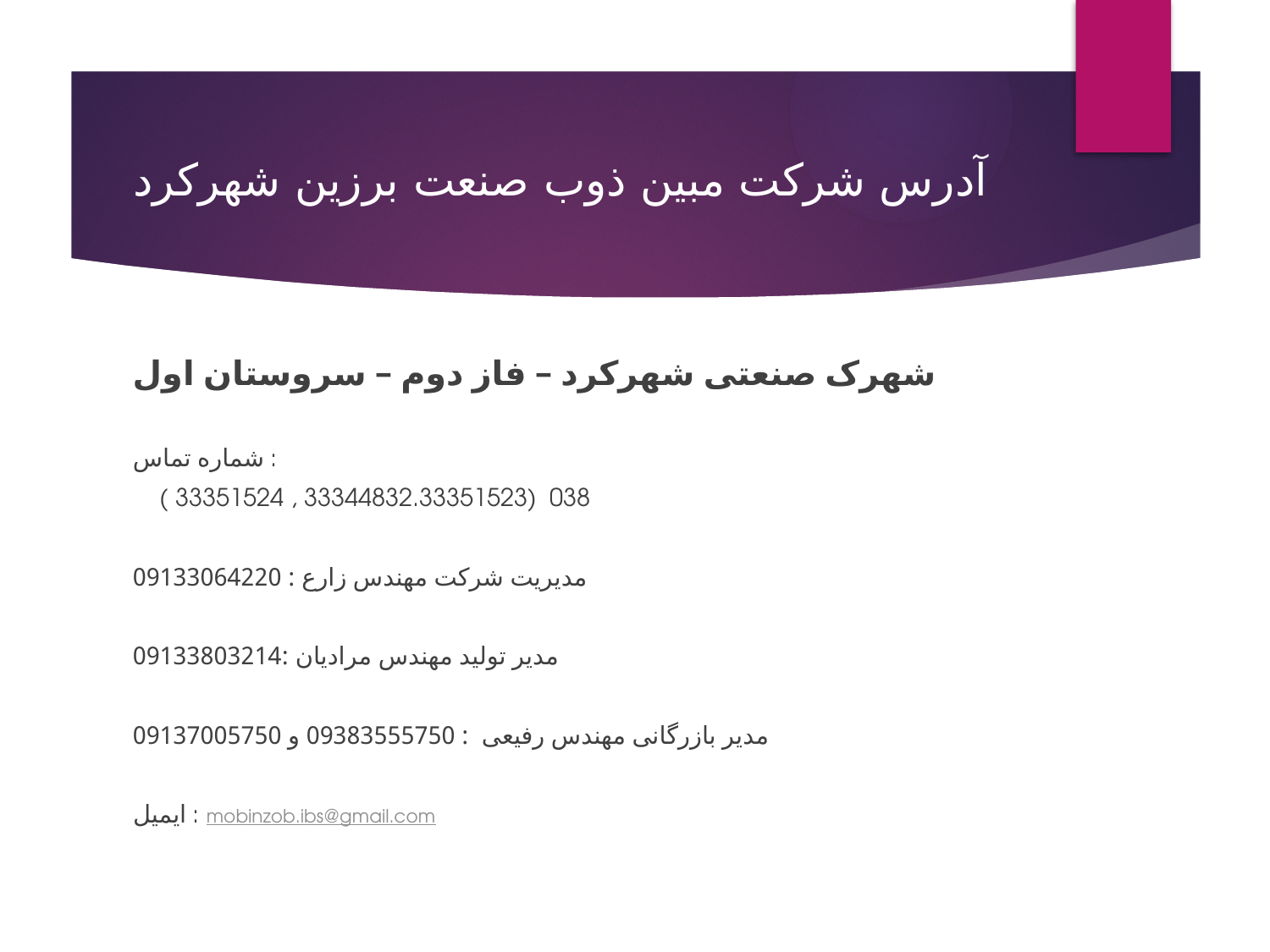

# آدرس شرکت مبین ذوب صنعت برزین شهرکرد
شهرک صنعتی شهرکرد – فاز دوم – سروستان اول

شماره تماس :
    ( 33351524 , 33344832.33351523)  038

مدیریت شرکت مهندس زارع : 09133064220

مدیر تولید مهندس مرادیان :09133803214

مدیر بازرگانی مهندس رفیعی  : 09383555750 و 09137005750

ایمیل : mobinzob.ibs@gmail.com